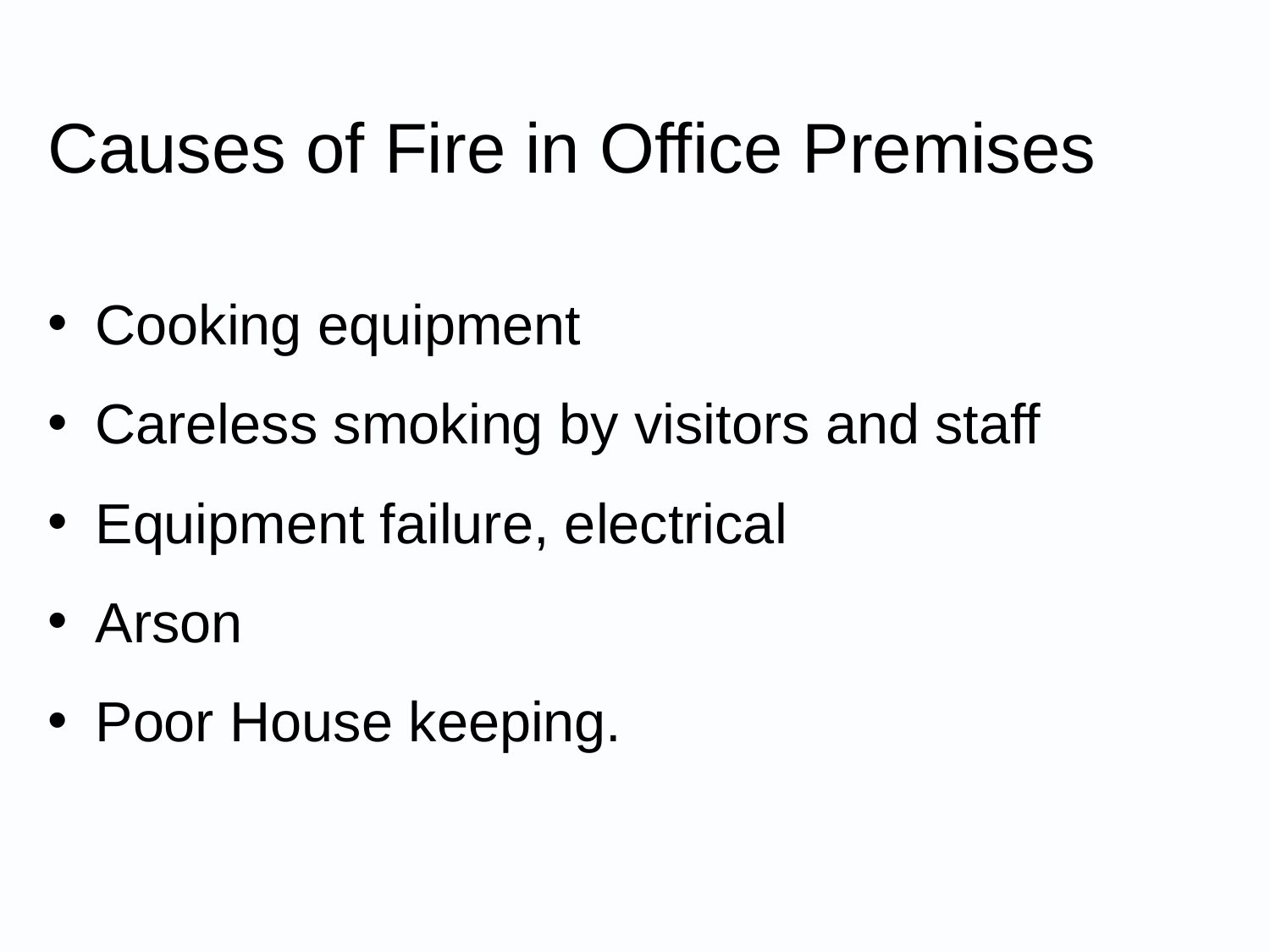

# Causes of Fire in Office Premises
Cooking equipment
Careless smoking by visitors and staff
Equipment failure, electrical
Arson
Poor House keeping.